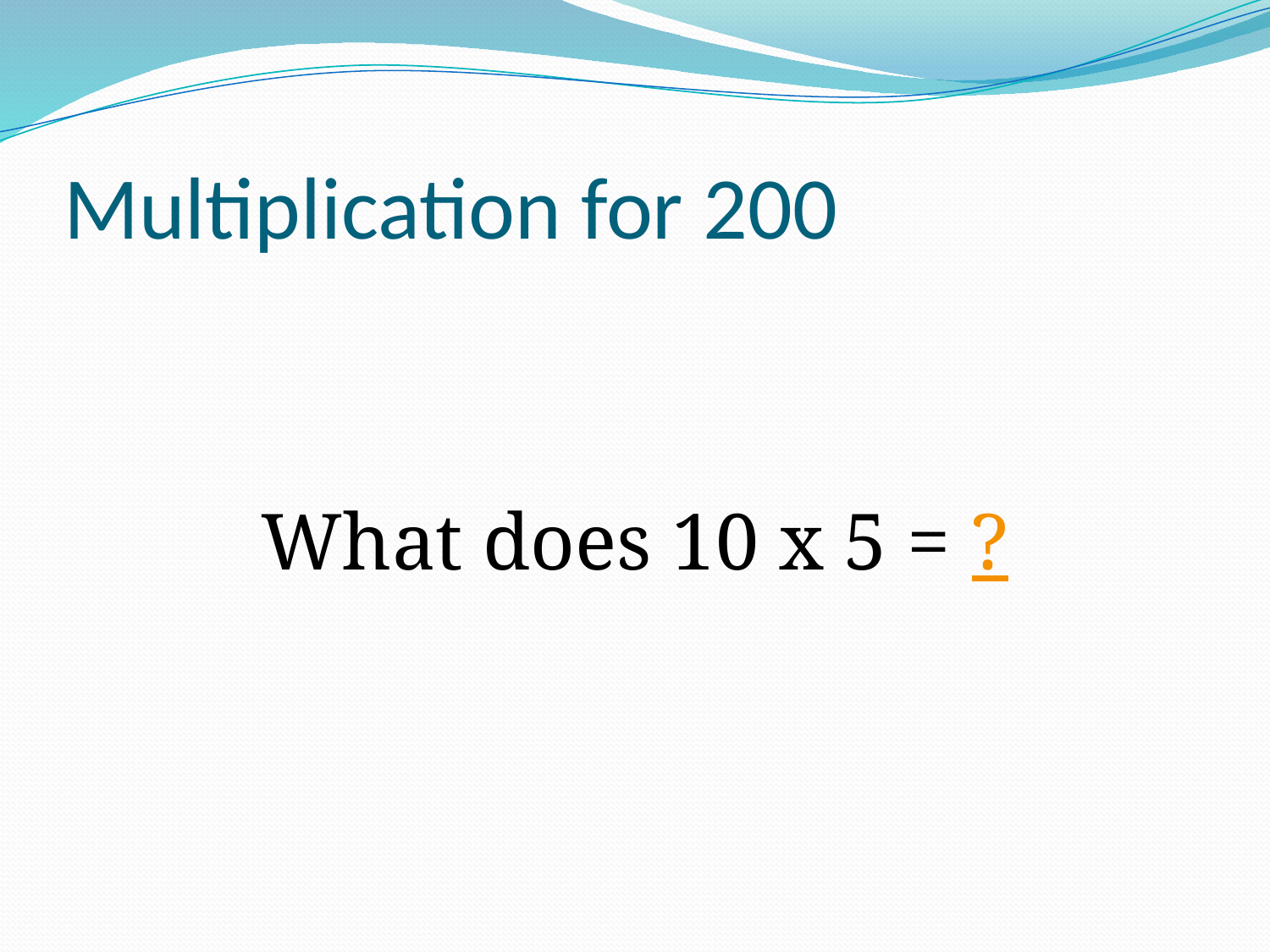

# Multiplication for 200

What does 10 x 5 = ?